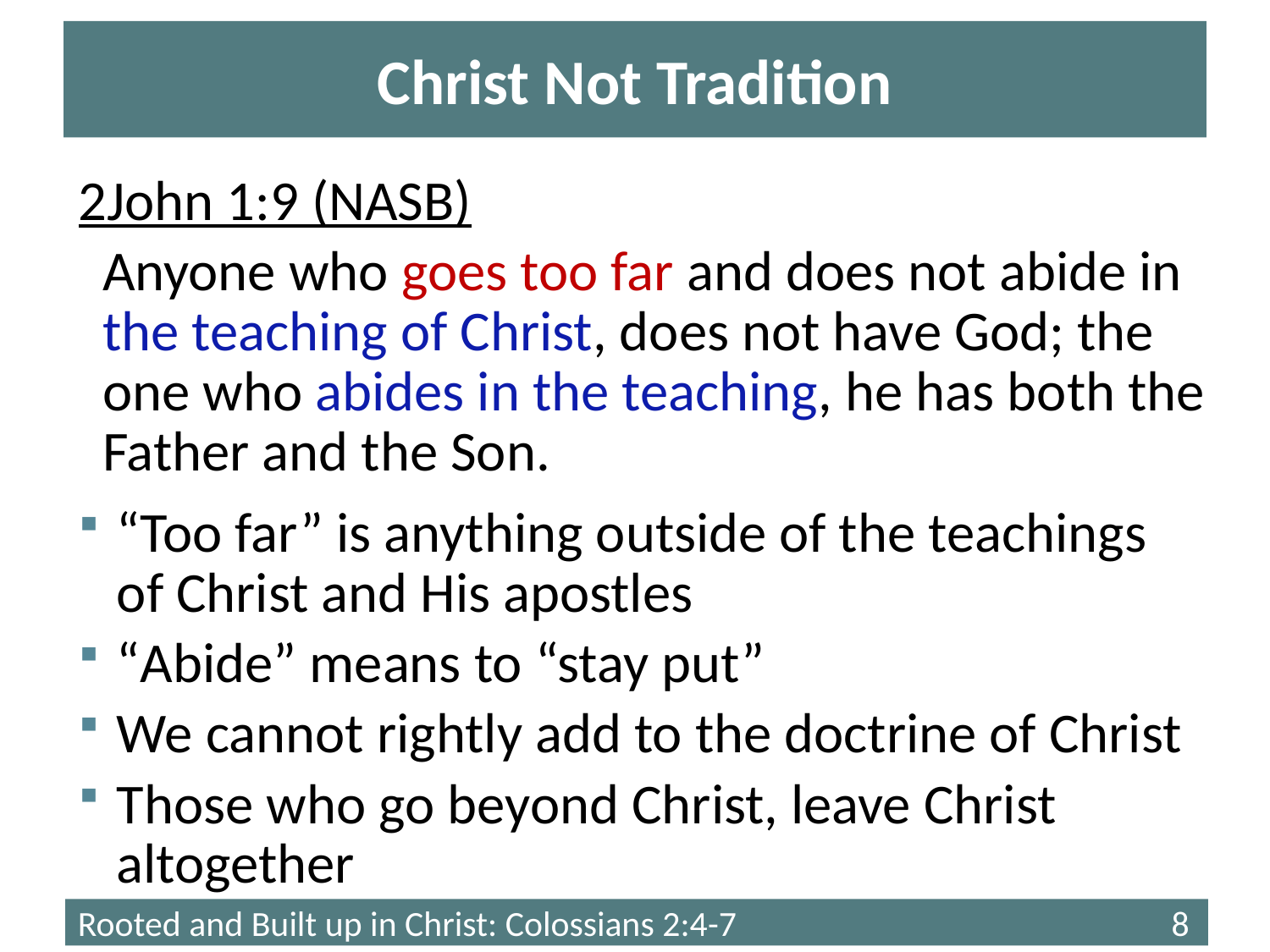

# Christ Not Tradition
2John 1:9 (NASB)
Anyone who goes too far and does not abide in the teaching of Christ, does not have God; the one who abides in the teaching, he has both the Father and the Son.
“Too far” is anything outside of the teachings of Christ and His apostles
“Abide” means to “stay put”
We cannot rightly add to the doctrine of Christ
Those who go beyond Christ, leave Christ altogether